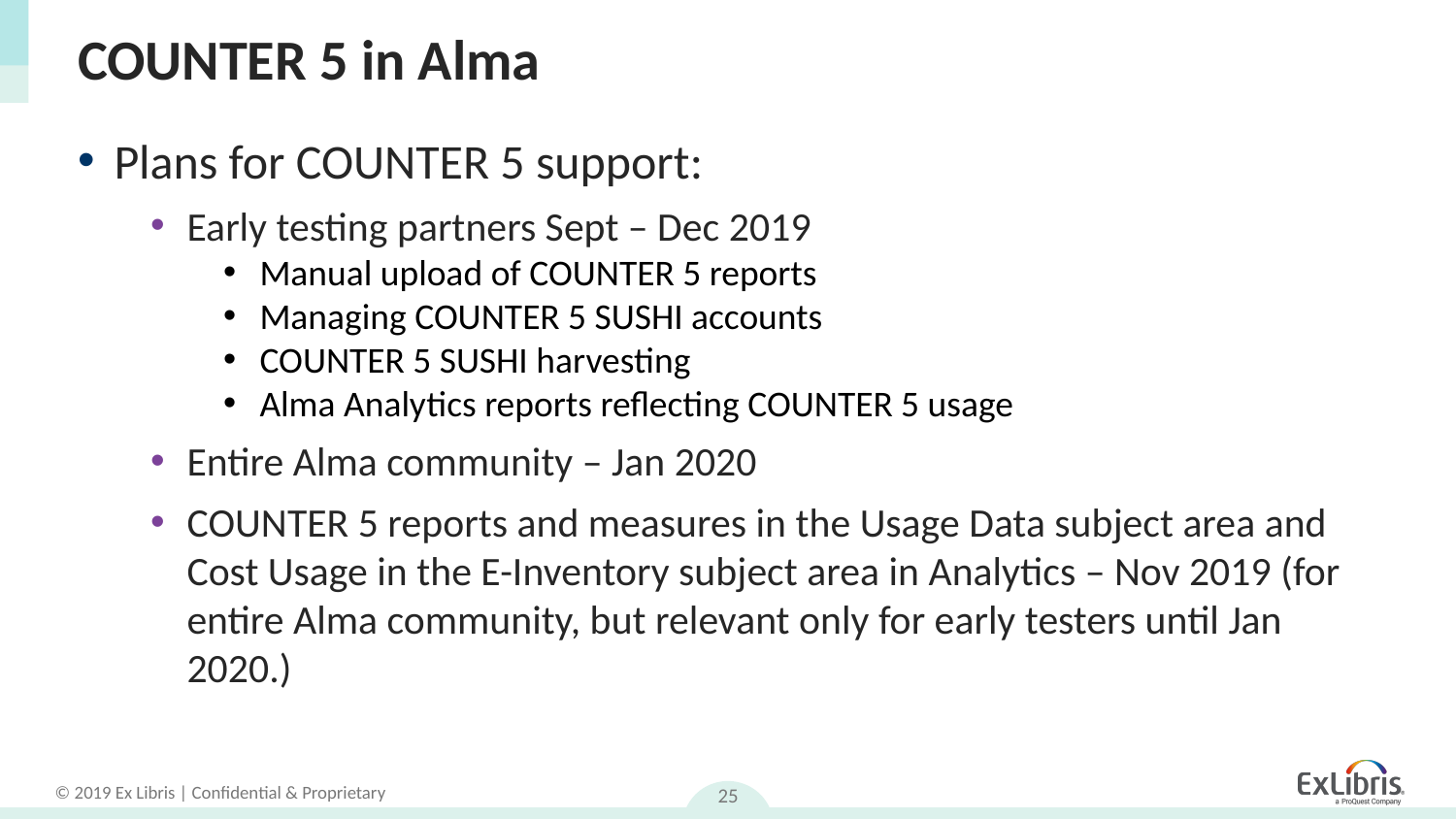

# COUNTER 5 in Alma
Plans for COUNTER 5 support:
Early testing partners Sept – Dec 2019
Manual upload of COUNTER 5 reports
Managing COUNTER 5 SUSHI accounts
COUNTER 5 SUSHI harvesting
Alma Analytics reports reflecting COUNTER 5 usage
Entire Alma community – Jan 2020
COUNTER 5 reports and measures in the Usage Data subject area and Cost Usage in the E-Inventory subject area in Analytics – Nov 2019 (for entire Alma community, but relevant only for early testers until Jan 2020.)
25